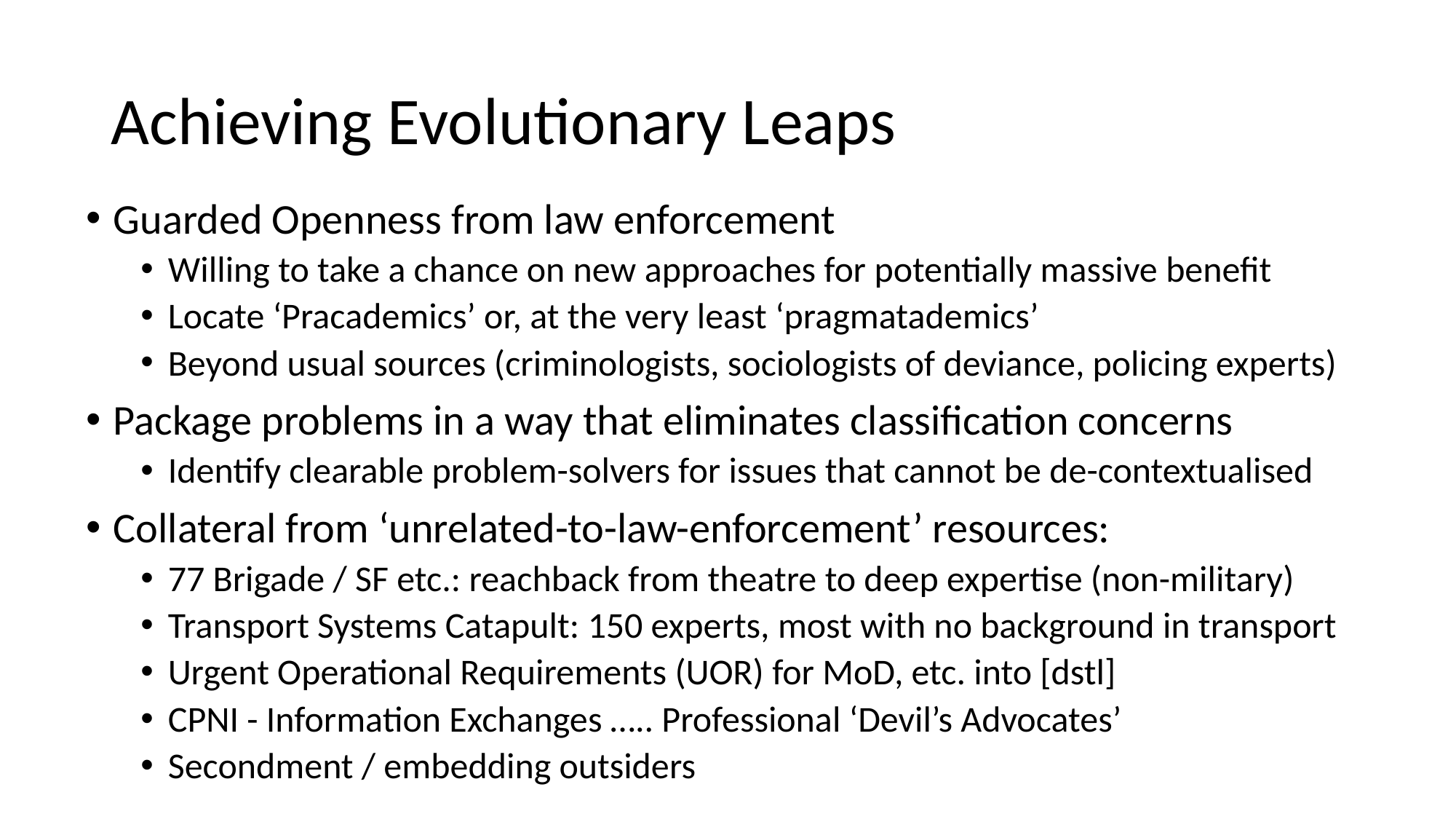

# Achieving Evolutionary Leaps
Guarded Openness from law enforcement
Willing to take a chance on new approaches for potentially massive benefit
Locate ‘Pracademics’ or, at the very least ‘pragmatademics’
Beyond usual sources (criminologists, sociologists of deviance, policing experts)
Package problems in a way that eliminates classification concerns
Identify clearable problem-solvers for issues that cannot be de-contextualised
Collateral from ‘unrelated-to-law-enforcement’ resources:
77 Brigade / SF etc.: reachback from theatre to deep expertise (non-military)
Transport Systems Catapult: 150 experts, most with no background in transport
Urgent Operational Requirements (UOR) for MoD, etc. into [dstl]
CPNI - Information Exchanges ….. Professional ‘Devil’s Advocates’
Secondment / embedding outsiders